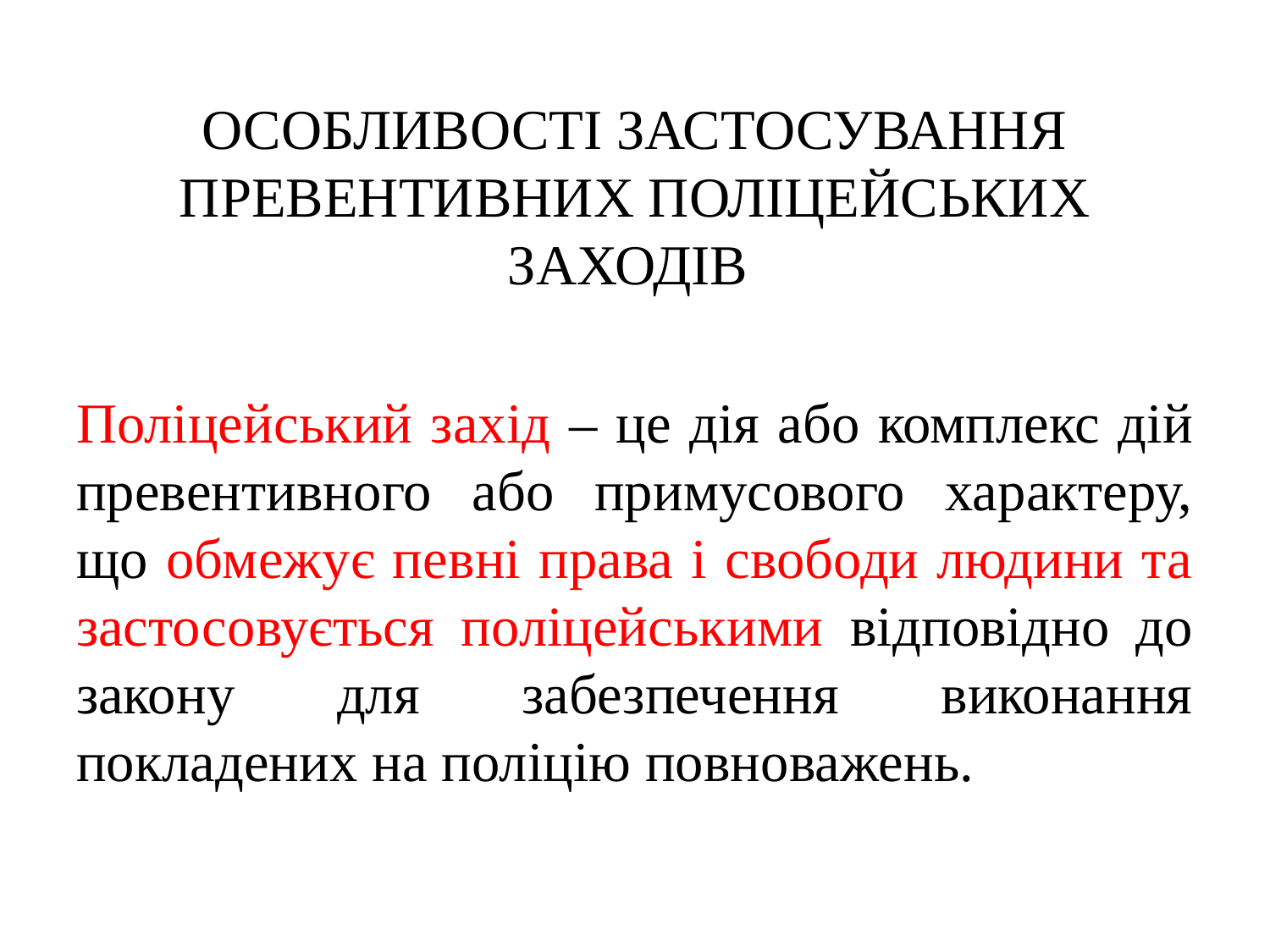

ОСОБЛИВОСТІ ЗАСТОСУВАННЯ ПРЕВЕНТИВНИХ ПОЛІЦЕЙСЬКИХ ЗАХОДІВ

Поліцейський захід – це дія або комплекс дій превентивного або примусового характеру, що обмежує певні права і свободи людини та застосовується поліцейськими відповідно до закону для забезпечення виконання покладених на поліцію повноважень.